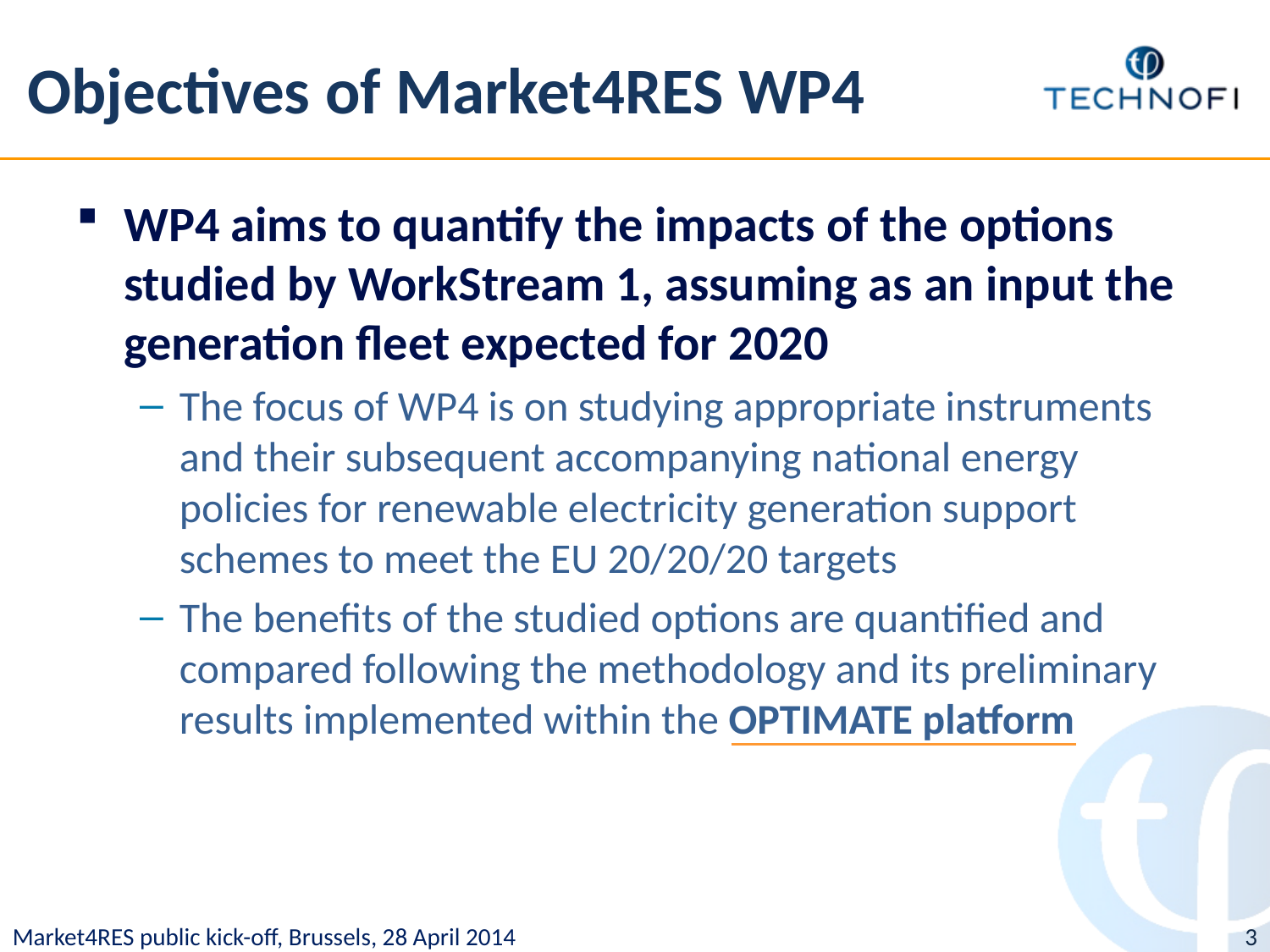

# Objectives of Market4RES WP4
WP4 aims to quantify the impacts of the options studied by WorkStream 1, assuming as an input the generation fleet expected for 2020
The focus of WP4 is on studying appropriate instruments and their subsequent accompanying national energy policies for renewable electricity generation support schemes to meet the EU 20/20/20 targets
The benefits of the studied options are quantified and compared following the methodology and its preliminary results implemented within the OPTIMATE platform
3